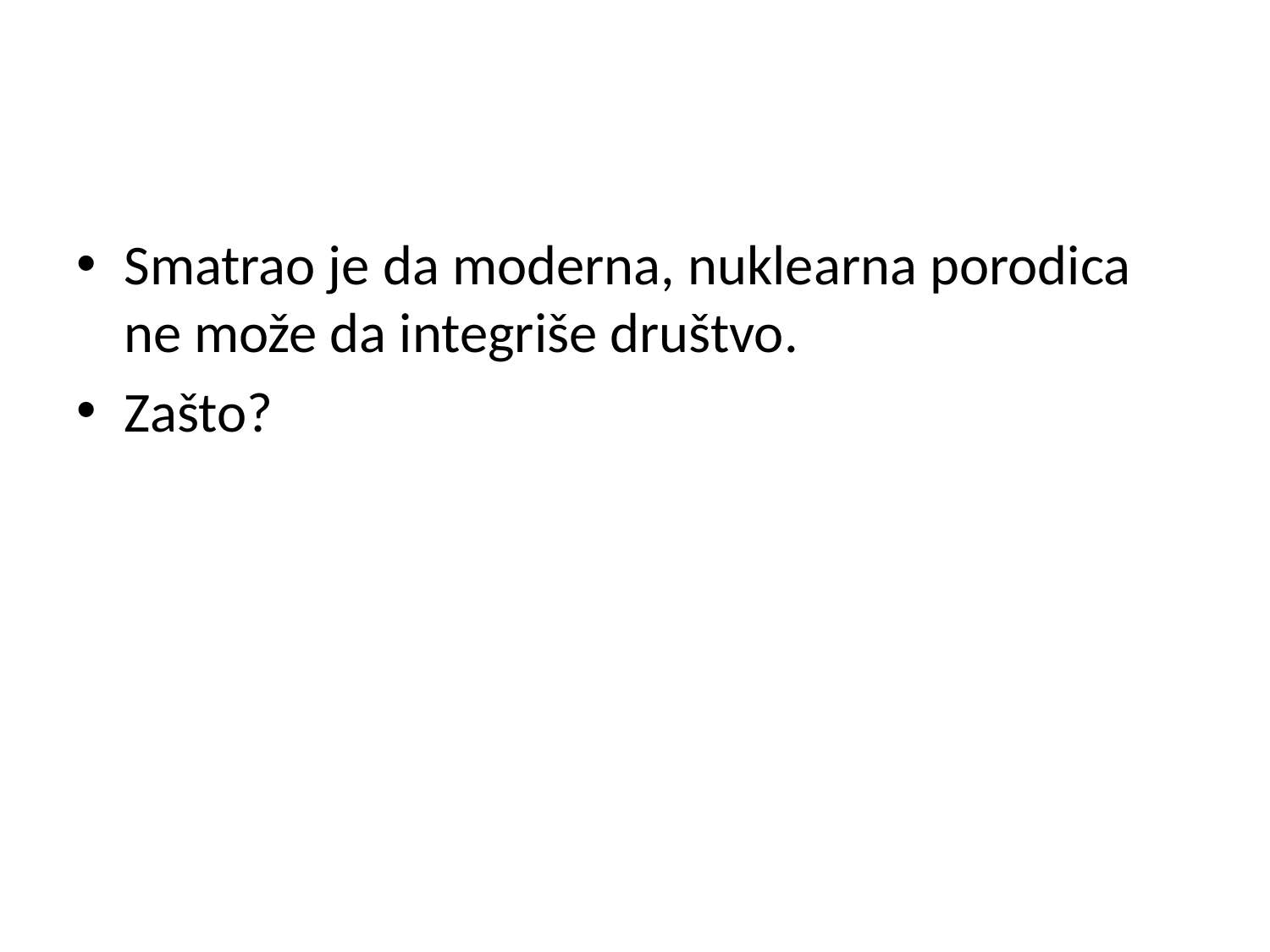

#
Smatrao je da moderna, nuklearna porodica ne može da integriše društvo.
Zašto?